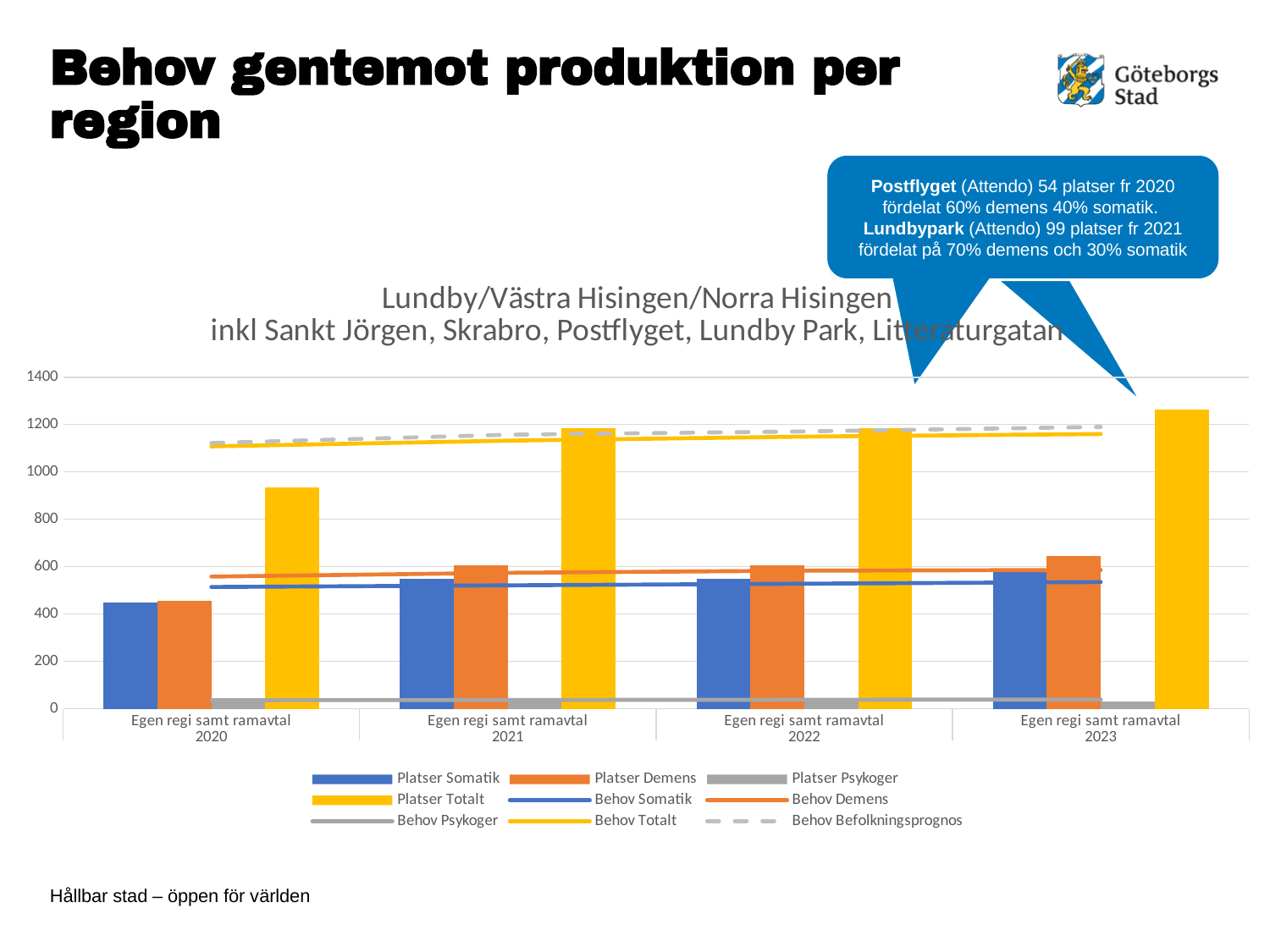

# Behov gentemot produktion per region
Postflyget (Attendo) 54 platser fr 2020 fördelat 60% demens 40% somatik.
Lundbypark (Attendo) 99 platser fr 2021 fördelat på 70% demens och 30% somatik

### Chart: Lundby/Västra Hisingen/Norra Hisingen
inkl Sankt Jörgen, Skrabro, Postflyget, Lundby Park, Litteraturgatan

| Category | Platser | Platser | Platser | Platser | Behov | Behov | Behov | Behov | Behov |
|---|---|---|---|---|---|---|---|---|---|
| Egen regi samt ramavtal | 449.0 | 455.0 | 30.0 | 934.0 | 514.0 | 558.0 | 36.0 | 1108.0 | 1122.0 |
| Egen regi samt ramavtal | 550.0 | 605.0 | 30.0 | 1185.0 | 521.0 | 574.0 | 37.0 | 1132.0 | 1157.0 |
| Egen regi samt ramavtal | 550.0 | 605.0 | 30.0 | 1185.0 | 528.0 | 583.0 | 38.0 | 1149.0 | 1171.0 |
| Egen regi samt ramavtal | 590.0 | 644.0 | 30.0 | 1264.0 | 535.0 | 586.0 | 39.0 | 1160.0 | 1190.0 |